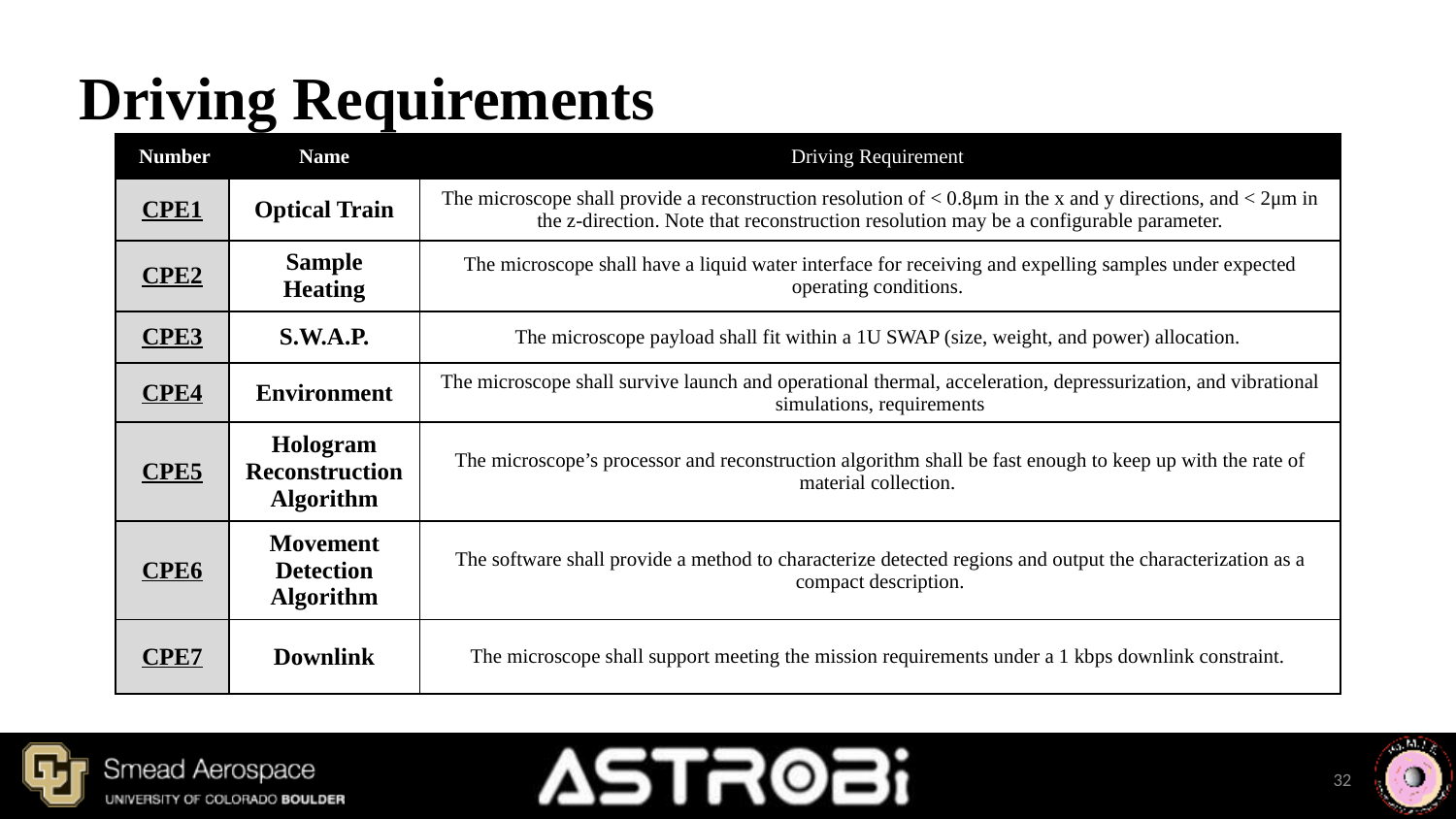

Driving Requirements
| Number | Name | Driving Requirement |
| --- | --- | --- |
| CPE1 | Optical Train | The microscope shall provide a reconstruction resolution of < 0.8μm in the x and y directions, and < 2μm in the z-direction. Note that reconstruction resolution may be a configurable parameter. |
| CPE2 | Sample Heating | The microscope shall have a liquid water interface for receiving and expelling samples under expected operating conditions. |
| CPE3 | S.W.A.P. | The microscope payload shall fit within a 1U SWAP (size, weight, and power) allocation. |
| CPE4 | Environment | The microscope shall survive launch and operational thermal, acceleration, depressurization, and vibrational simulations, requirements |
| CPE5 | Hologram Reconstruction Algorithm | The microscope’s processor and reconstruction algorithm shall be fast enough to keep up with the rate of material collection. |
| CPE6 | Movement Detection Algorithm | The software shall provide a method to characterize detected regions and output the characterization as a compact description. |
| CPE7 | Downlink | The microscope shall support meeting the mission requirements under a 1 kbps downlink constraint. |
32